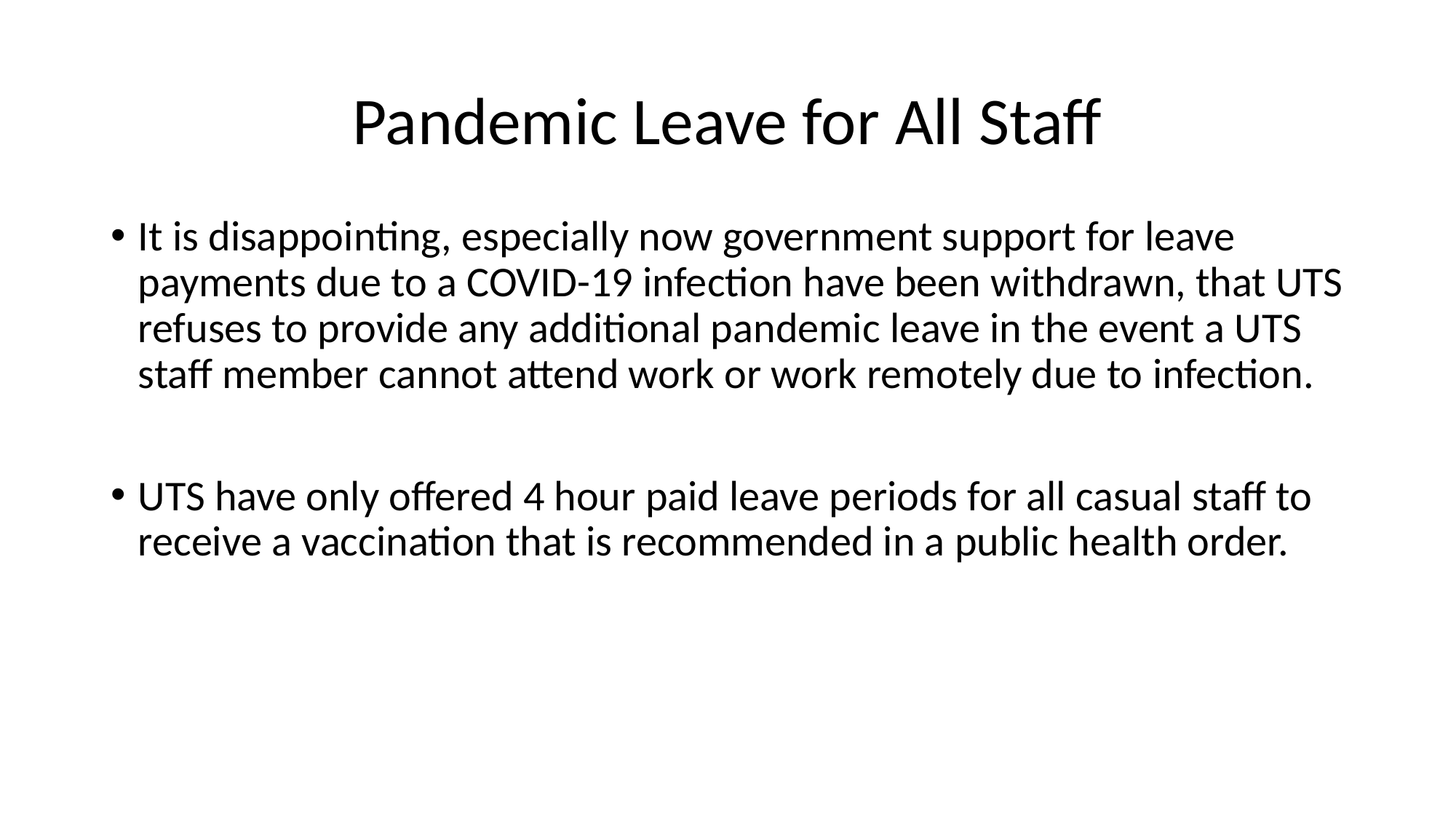

# Pandemic Leave for All Staff
It is disappointing, especially now government support for leave payments due to a COVID-19 infection have been withdrawn, that UTS refuses to provide any additional pandemic leave in the event a UTS staff member cannot attend work or work remotely due to infection.

UTS have only offered 4 hour paid leave periods for all casual staff to receive a vaccination that is recommended in a public health order.